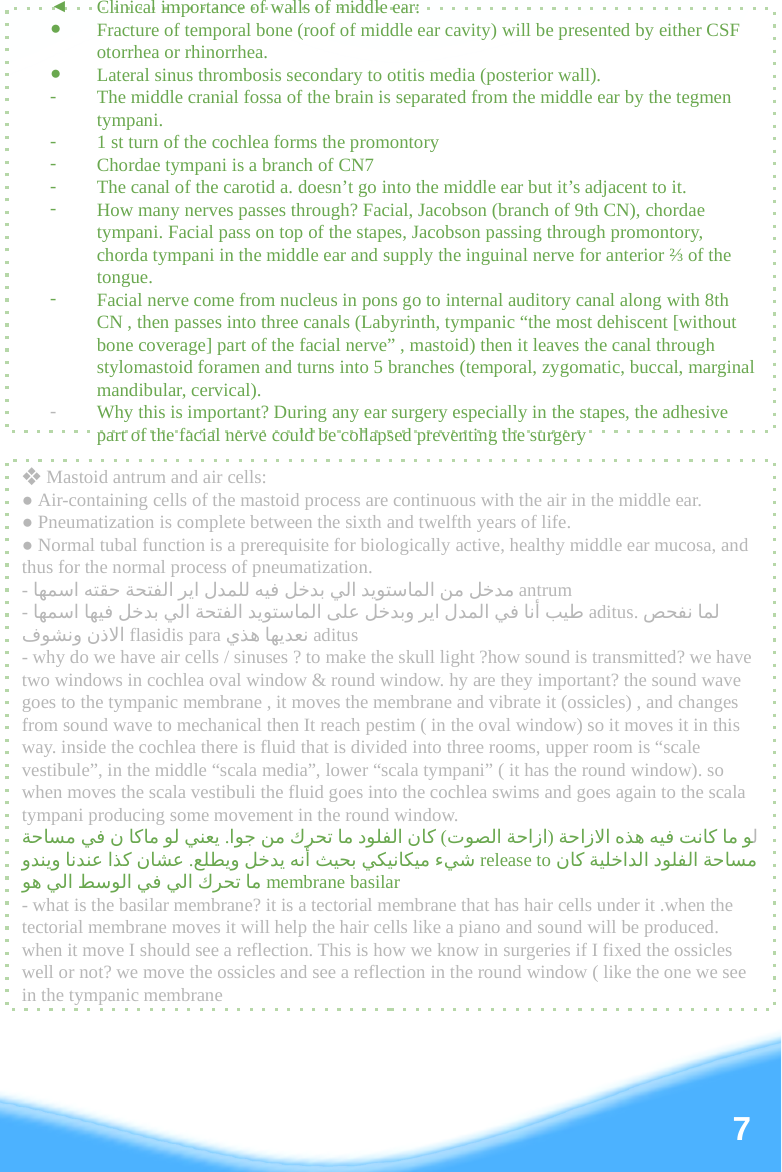

Clinical importance of walls of middle ear:
Fracture of temporal bone (roof of middle ear cavity) will be presented by either CSF otorrhea or rhinorrhea.
Lateral sinus thrombosis secondary to otitis media (posterior wall).
The middle cranial fossa of the brain is separated from the middle ear by the tegmen tympani.
1 st turn of the cochlea forms the promontory
Chordae tympani is a branch of CN7
The canal of the carotid a. doesn’t go into the middle ear but it’s adjacent to it.
How many nerves passes through? Facial, Jacobson (branch of 9th CN), chordae tympani. Facial pass on top of the stapes, Jacobson passing through promontory, chorda tympani in the middle ear and supply the inguinal nerve for anterior ⅔ of the tongue.
Facial nerve come from nucleus in pons go to internal auditory canal along with 8th CN , then passes into three canals (Labyrinth, tympanic “the most dehiscent [without bone coverage] part of the facial nerve” , mastoid) then it leaves the canal through stylomastoid foramen and turns into 5 branches (temporal, zygomatic, buccal, marginal mandibular, cervical).
Why this is important? During any ear surgery especially in the stapes, the adhesive part of the facial nerve could be collapsed preventing the surgery
❖ Mastoid antrum and air cells:
● Air-containing cells of the mastoid process are continuous with the air in the middle ear.
● Pneumatization is complete between the sixth and twelfth years of life.
● Normal tubal function is a prerequisite for biologically active, healthy middle ear mucosa, and thus for the normal process of pneumatization.
- مدخل من الماستوید الي بدخل فیه للمدل ایر الفتحة حقته اسمها antrum
- طیب أنا في المدل ایر وبدخل على الماستوید الفتحة الي بدخل فیها اسمها aditus. لما نفحص الاذن ونشوف flasidis para نعدیها هذي aditus
- why do we have air cells / sinuses ? to make the skull light ?how sound is transmitted? we have two windows in cochlea oval window & round window. hy are they important? the sound wave goes to the tympanic membrane , it moves the membrane and vibrate it (ossicles) , and changes from sound wave to mechanical then It reach pestim ( in the oval window) so it moves it in this way. inside the cochlea there is fluid that is divided into three rooms, upper room is “scale vestibule”, in the middle “scala media”, lower “scala tympani” ( it has the round window). so when moves the scala vestibuli the fluid goes into the cochlea swims and goes again to the scala tympani producing some movement in the round window.
لو ما كانت فیه هذه الازاحة (ازاحة الصوت) كان الفلود ما تحرك من جوا. یعني لو ماكا ن في مساحة شيء میكانیكي بحیث أنه یدخل ویطلع. عشان كذا عندنا ویندو release to مساحة الفلود الداخلیة كان ما تحرك الي في الوسط الي هو membrane basilar
- what is the basilar membrane? it is a tectorial membrane that has hair cells under it .when the tectorial membrane moves it will help the hair cells like a piano and sound will be produced. when it move I should see a reflection. This is how we know in surgeries if I fixed the ossicles well or not? we move the ossicles and see a reflection in the round window ( like the one we see in the tympanic membrane
7